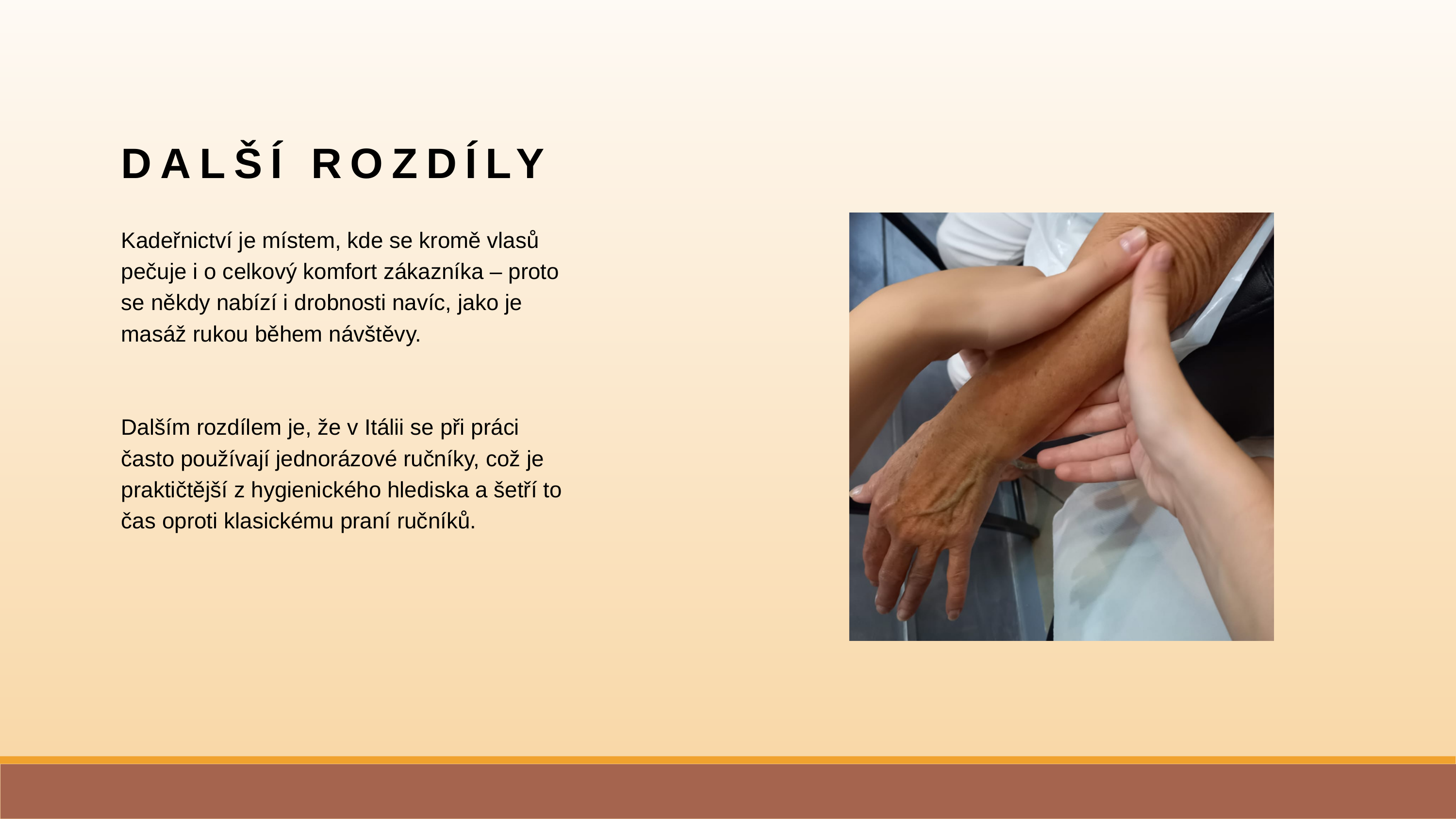

DALŠÍ ROZDÍLY

Kadeřnictví je místem, kde se kromě vlasů pečuje i o celkový komfort zákazníka – proto se někdy nabízí i drobnosti navíc, jako je masáž rukou během návštěvy.

Dalším rozdílem je, že v Itálii se při práci často používají jednorázové ručníky, což je praktičtější z hygienického hlediska a šetří to čas oproti klasickému praní ručníků.